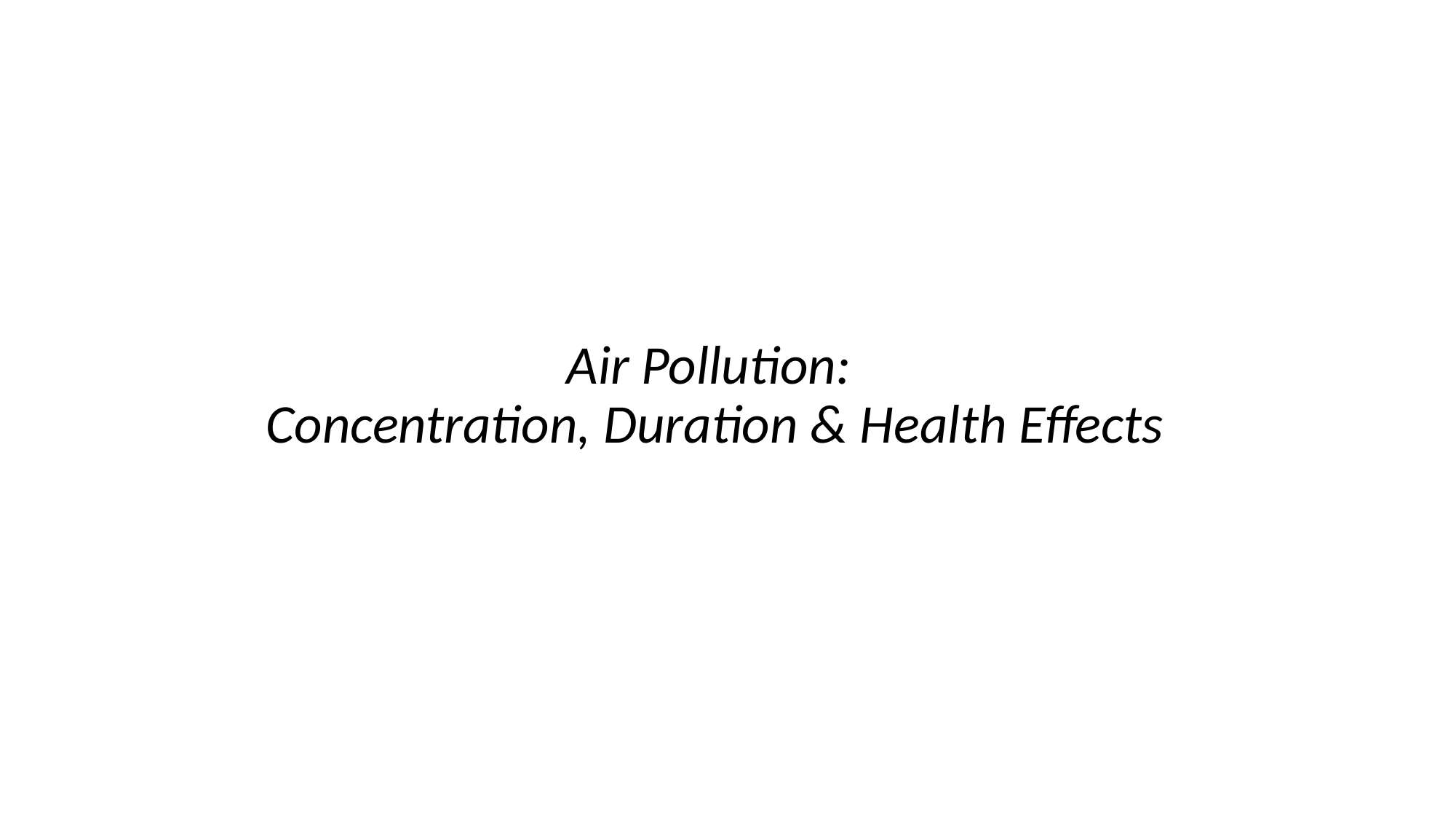

# Air Pollution: Concentration, Duration & Health Effects